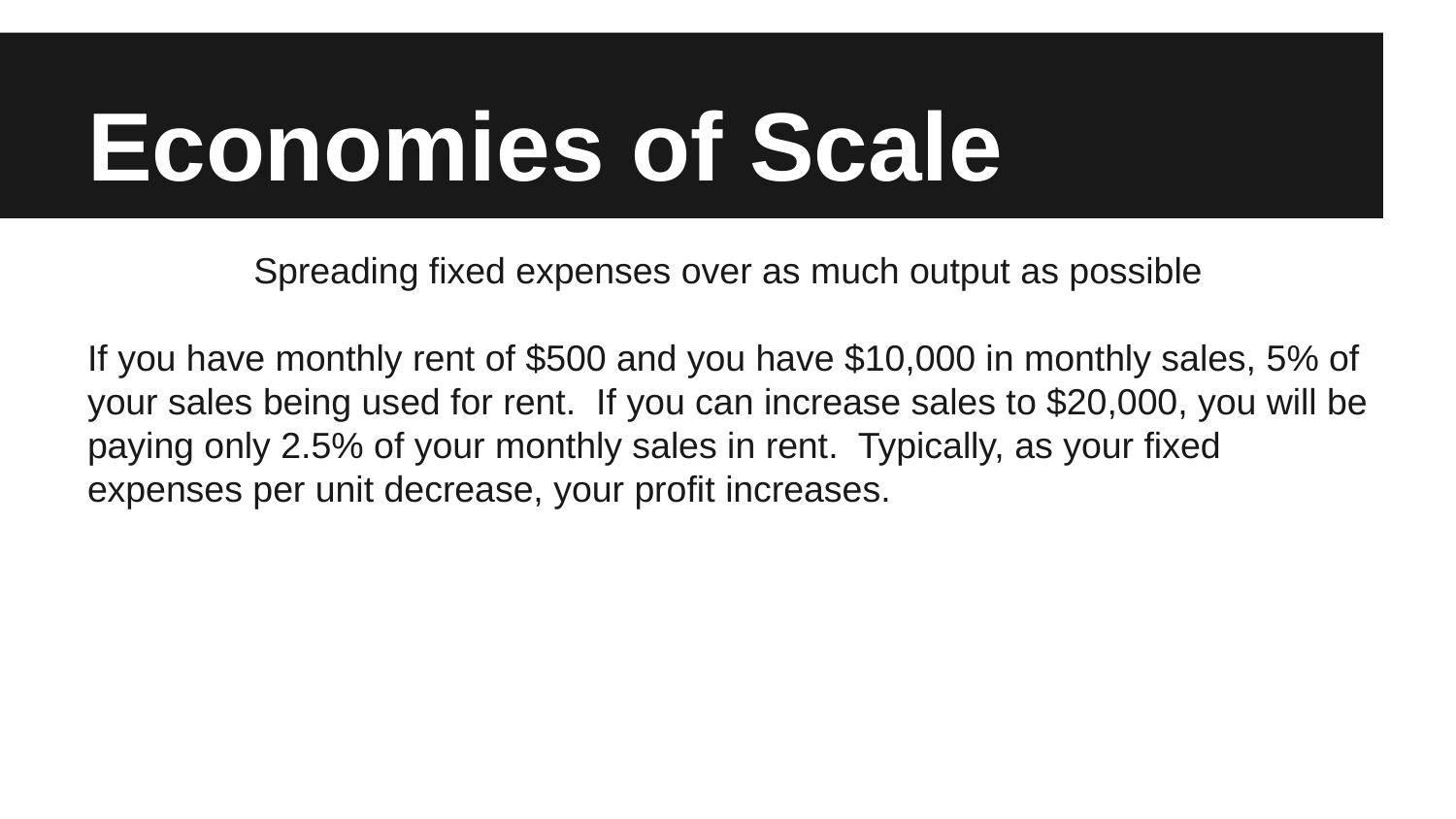

# Economies of Scale
Spreading fixed expenses over as much output as possible

If you have monthly rent of $500 and you have $10,000 in monthly sales, 5% of your sales being used for rent.  If you can increase sales to $20,000, you will be paying only 2.5% of your monthly sales in rent.  Typically, as your fixed expenses per unit decrease, your profit increases.